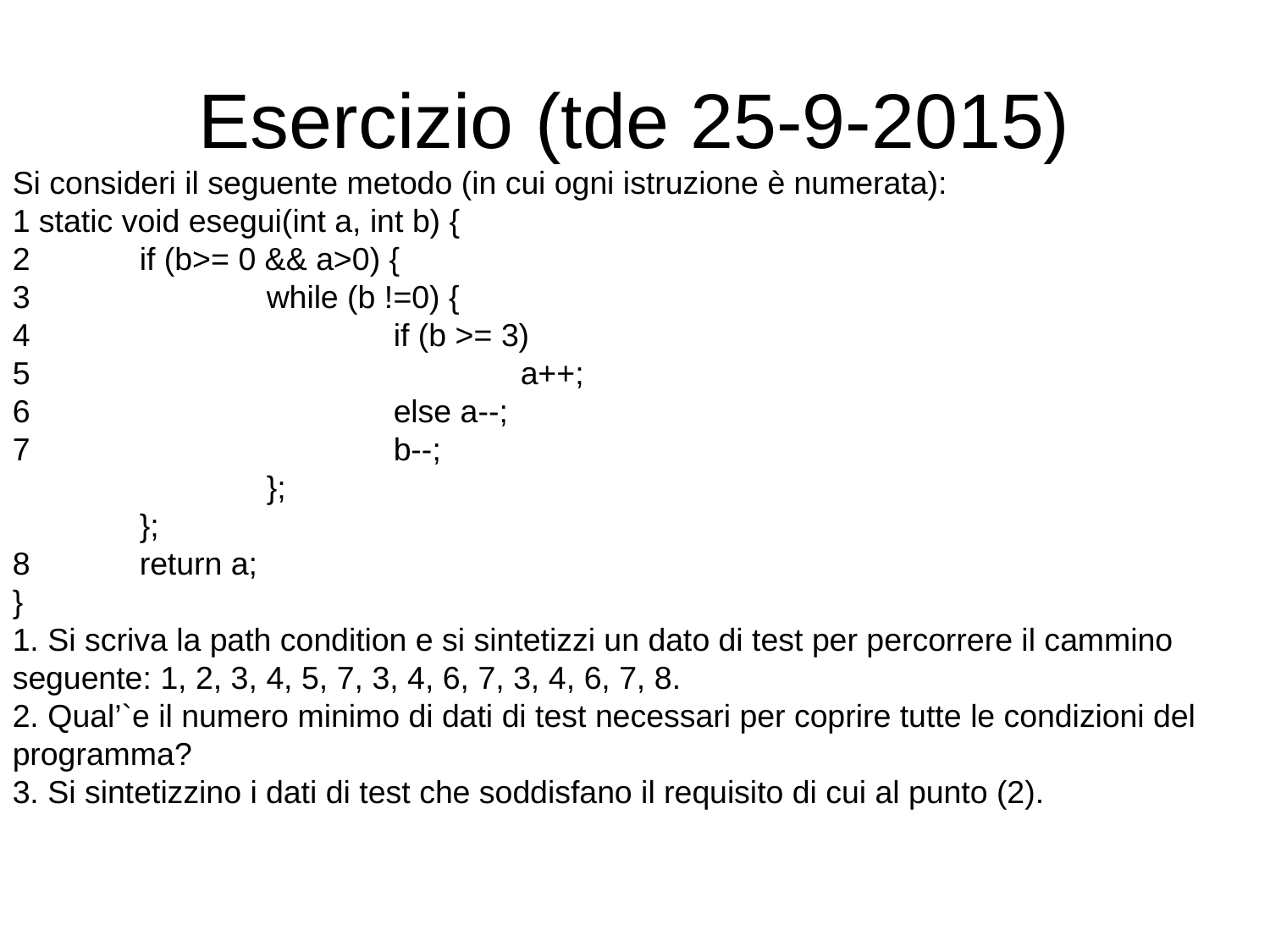

# Esercizio (tde 25-9-2015)
Si consideri il seguente metodo (in cui ogni istruzione è numerata):
1 static void esegui(int a, int b) {
2 	if (b>= 0 && a>0) {
3 		while (b !=0) {
4 			if (b >= 3)
5 				a++;
6 			else a--;
7 			b--;
		};
	};
8 	return a;
}
1. Si scriva la path condition e si sintetizzi un dato di test per percorrere il cammino seguente: 1, 2, 3, 4, 5, 7, 3, 4, 6, 7, 3, 4, 6, 7, 8.
2. Qual’`e il numero minimo di dati di test necessari per coprire tutte le condizioni del programma?
3. Si sintetizzino i dati di test che soddisfano il requisito di cui al punto (2).